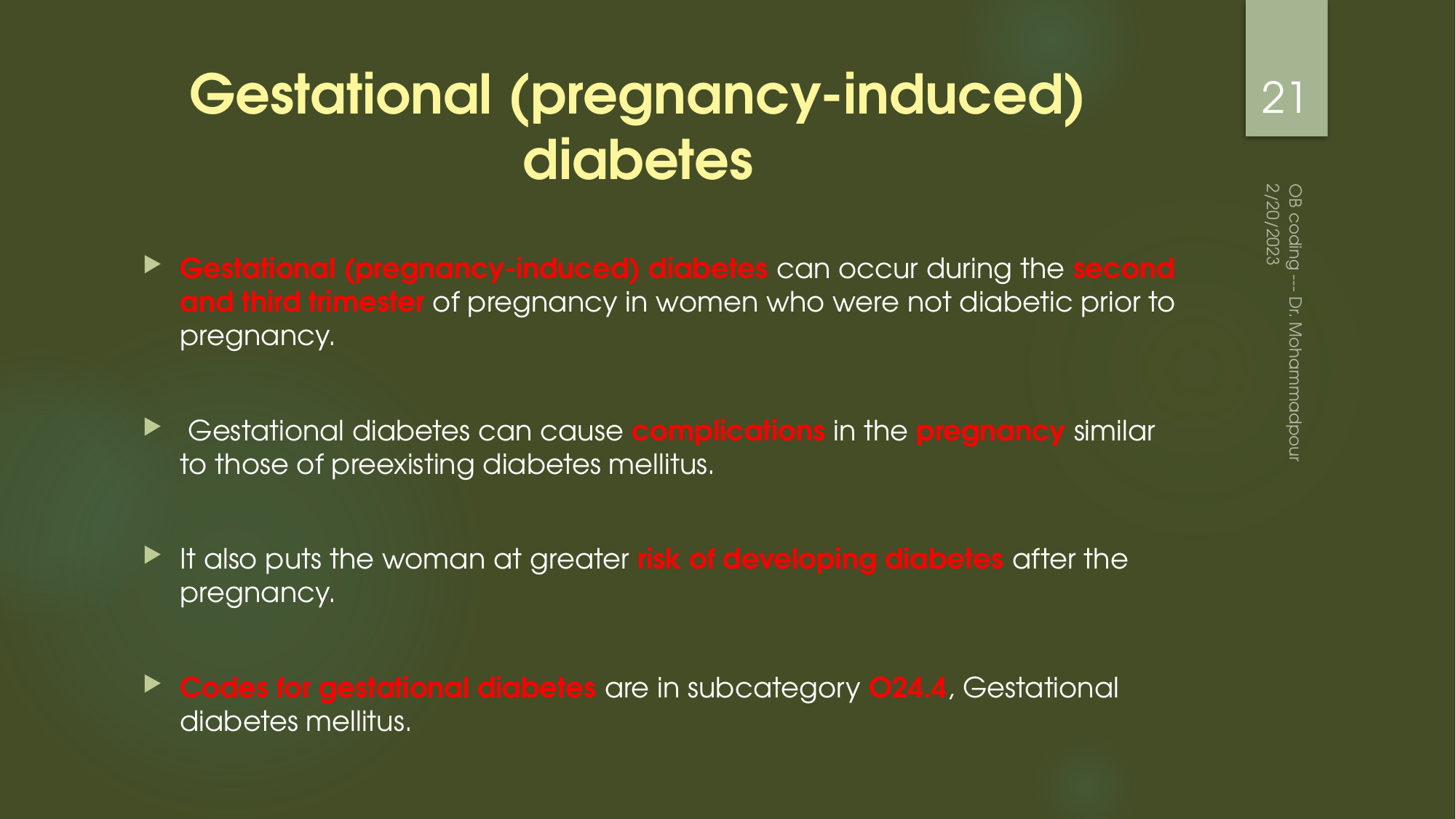

21
# Gestational (pregnancy-induced) diabetes
2/20/2023
Gestational (pregnancy-induced) diabetes can occur during the second and third trimester of pregnancy in women who were not diabetic prior to pregnancy.

 Gestational diabetes can cause complications in the pregnancy similar to those of preexisting diabetes mellitus.

It also puts the woman at greater risk of developing diabetes after the pregnancy.

Codes for gestational diabetes are in subcategory O24.4, Gestational diabetes mellitus.
OB coding --- Dr. Mohammadpour